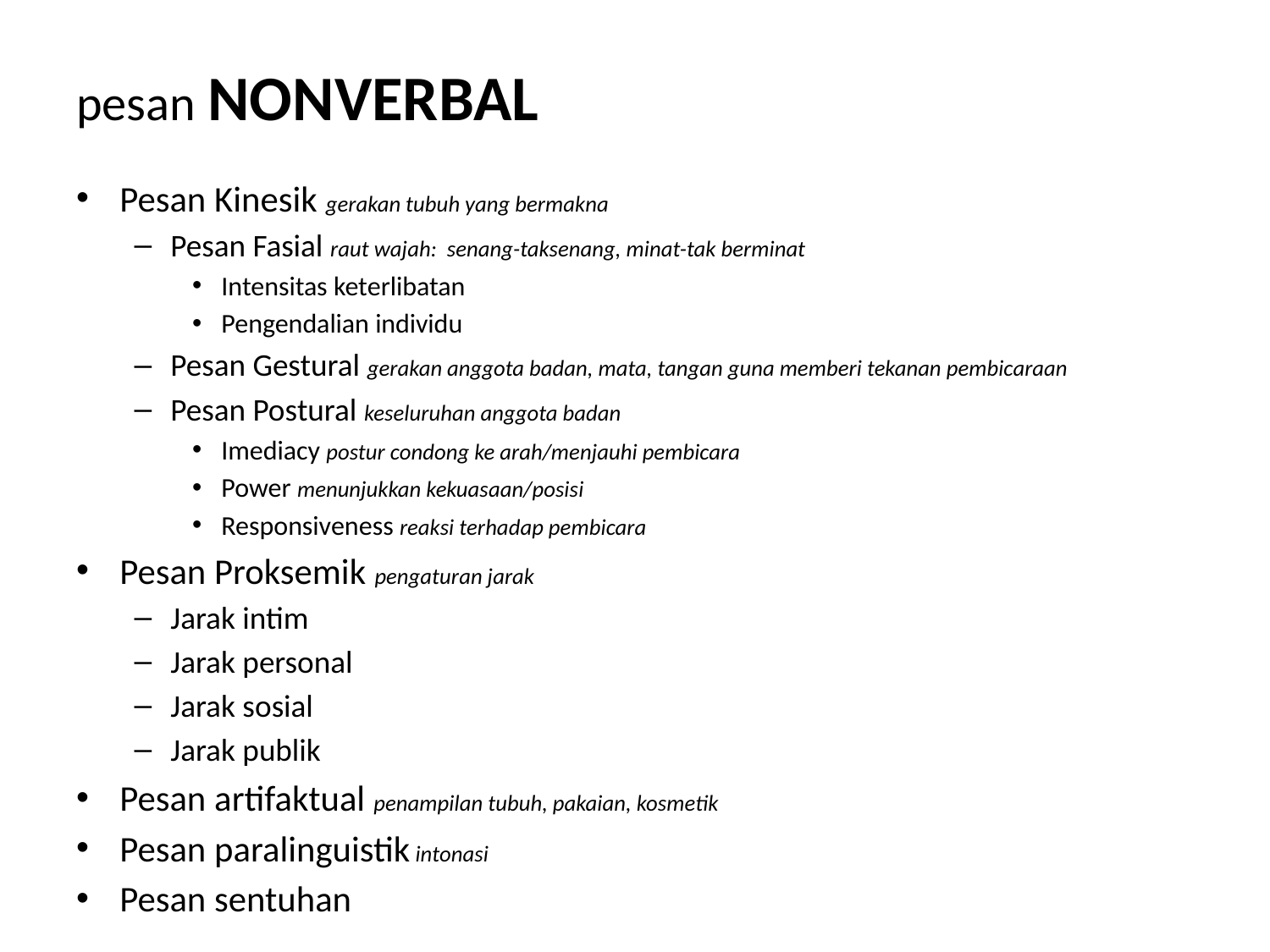

# pesan NONVERBAL
Pesan Kinesik gerakan tubuh yang bermakna
Pesan Fasial raut wajah:  senang-taksenang, minat-tak berminat
Intensitas keterlibatan
Pengendalian individu
Pesan Gestural gerakan anggota badan, mata, tangan guna memberi tekanan pembicaraan
Pesan Postural keseluruhan anggota badan
Imediacy postur condong ke arah/menjauhi pembicara
Power menunjukkan kekuasaan/posisi
Responsiveness reaksi terhadap pembicara
Pesan Proksemik pengaturan jarak
Jarak intim
Jarak personal
Jarak sosial
Jarak publik
Pesan artifaktual penampilan tubuh, pakaian, kosmetik
Pesan paralinguistik intonasi
Pesan sentuhan